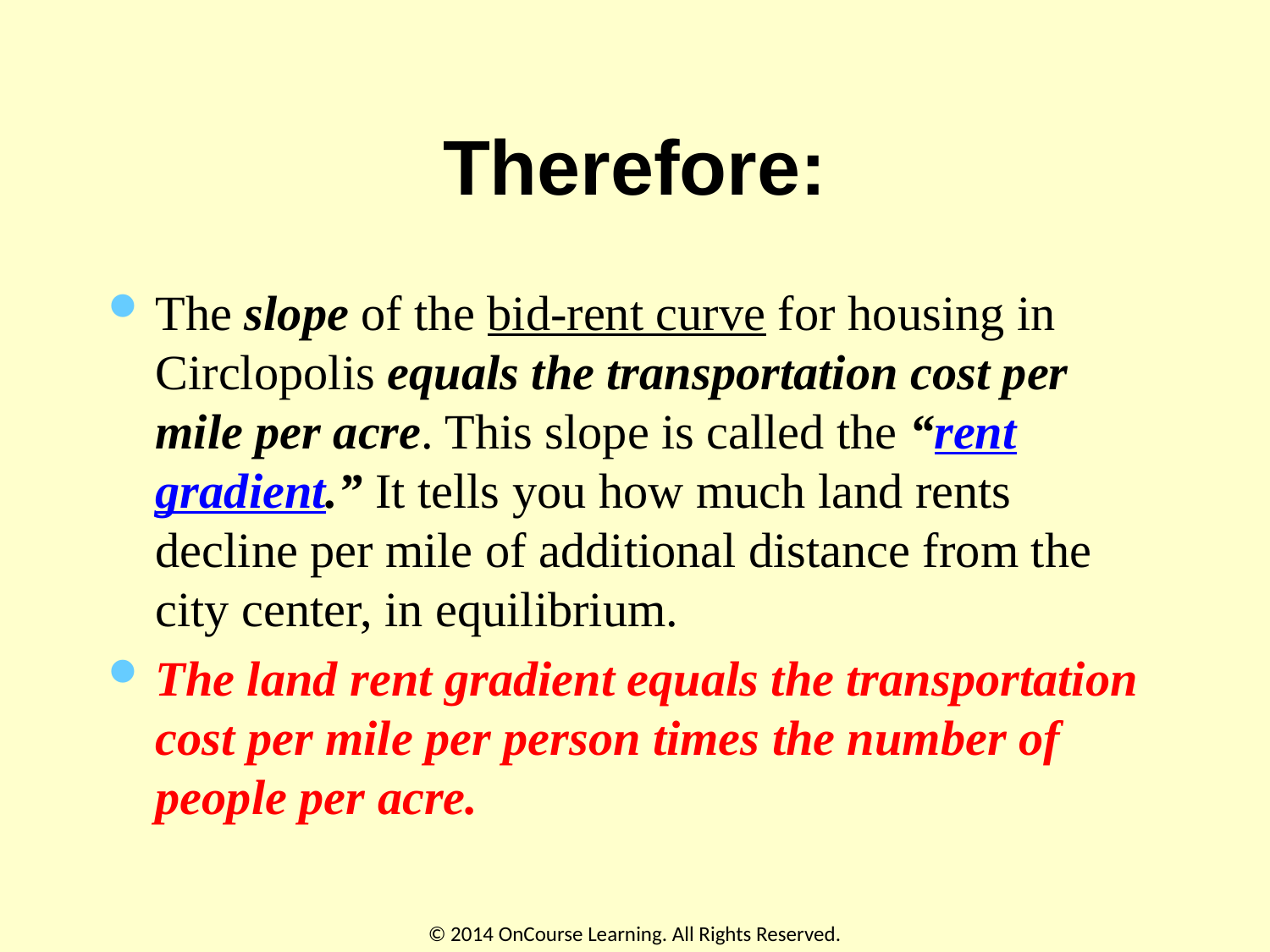

# Therefore:
The slope of the bid-rent curve for housing in Circlopolis equals the transportation cost per mile per acre. This slope is called the “rent gradient.” It tells you how much land rents decline per mile of additional distance from the city center, in equilibrium.
The land rent gradient equals the transportation cost per mile per person times the number of people per acre.
© 2014 OnCourse Learning. All Rights Reserved.
38